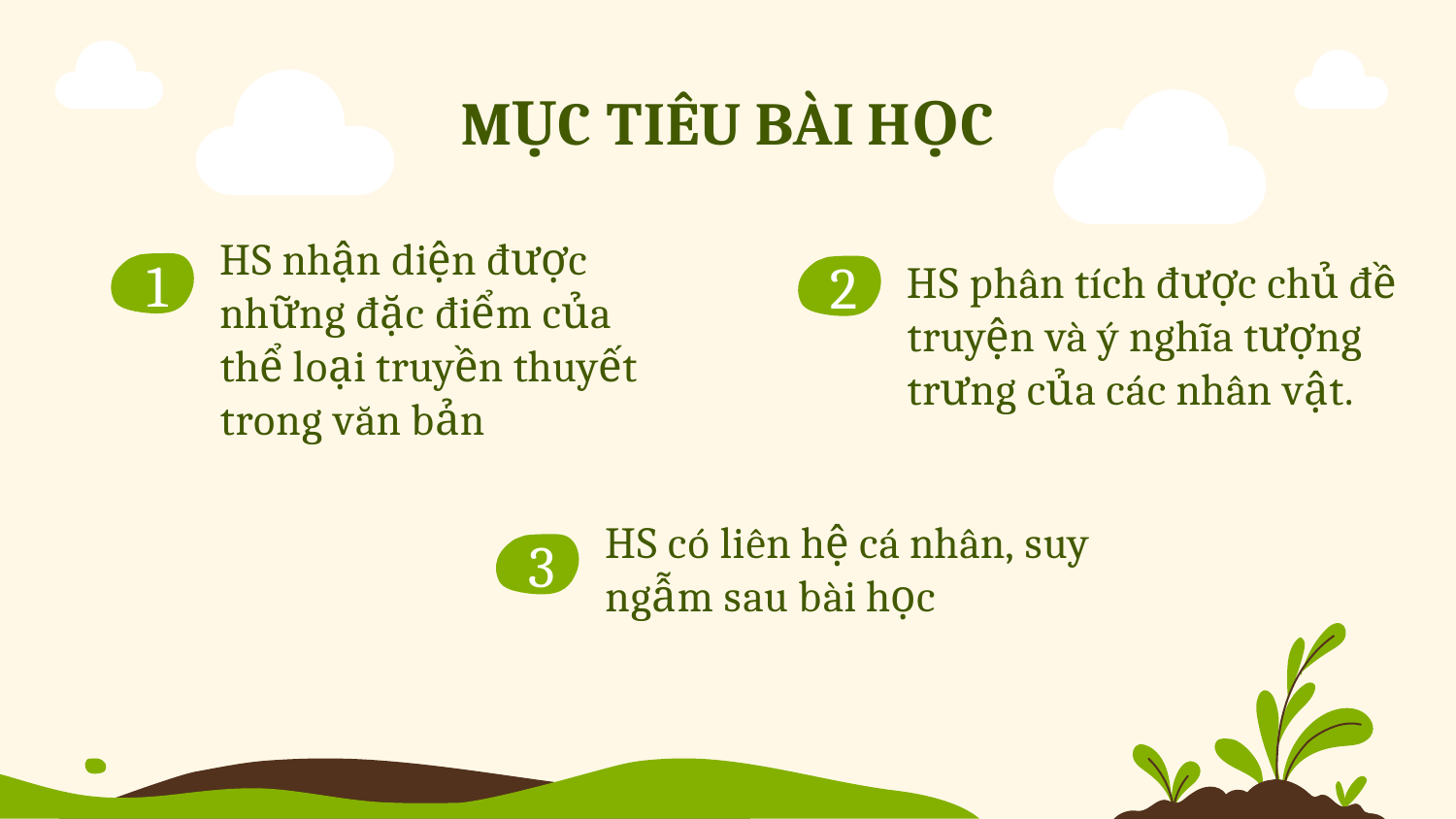

# MỤC TIÊU BÀI HỌC

HS phân tích được chủ đề truyện và ý nghĩa tượng trưng của các nhân vật.

1
2
HS nhận diện được những đặc điểm của thể loại truyền thuyết trong văn bản
HS có liên hệ cá nhân, suy ngẫm sau bài học

3